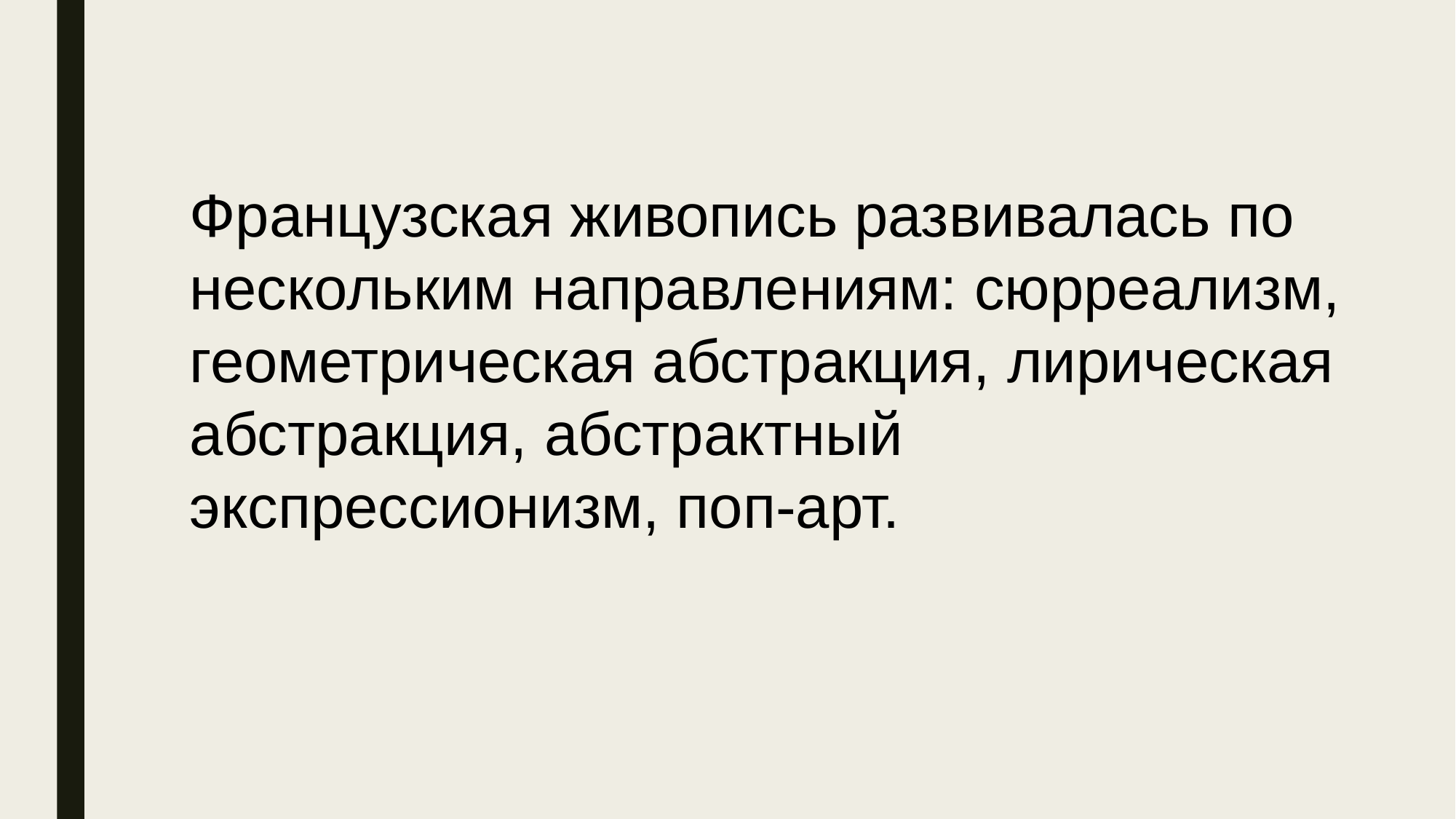

#
Французская живопись развивалась по нескольким направлениям: сюрреализм, геометрическая абстракция, лирическая абстракция, абстрактный экспрессионизм, поп-арт.